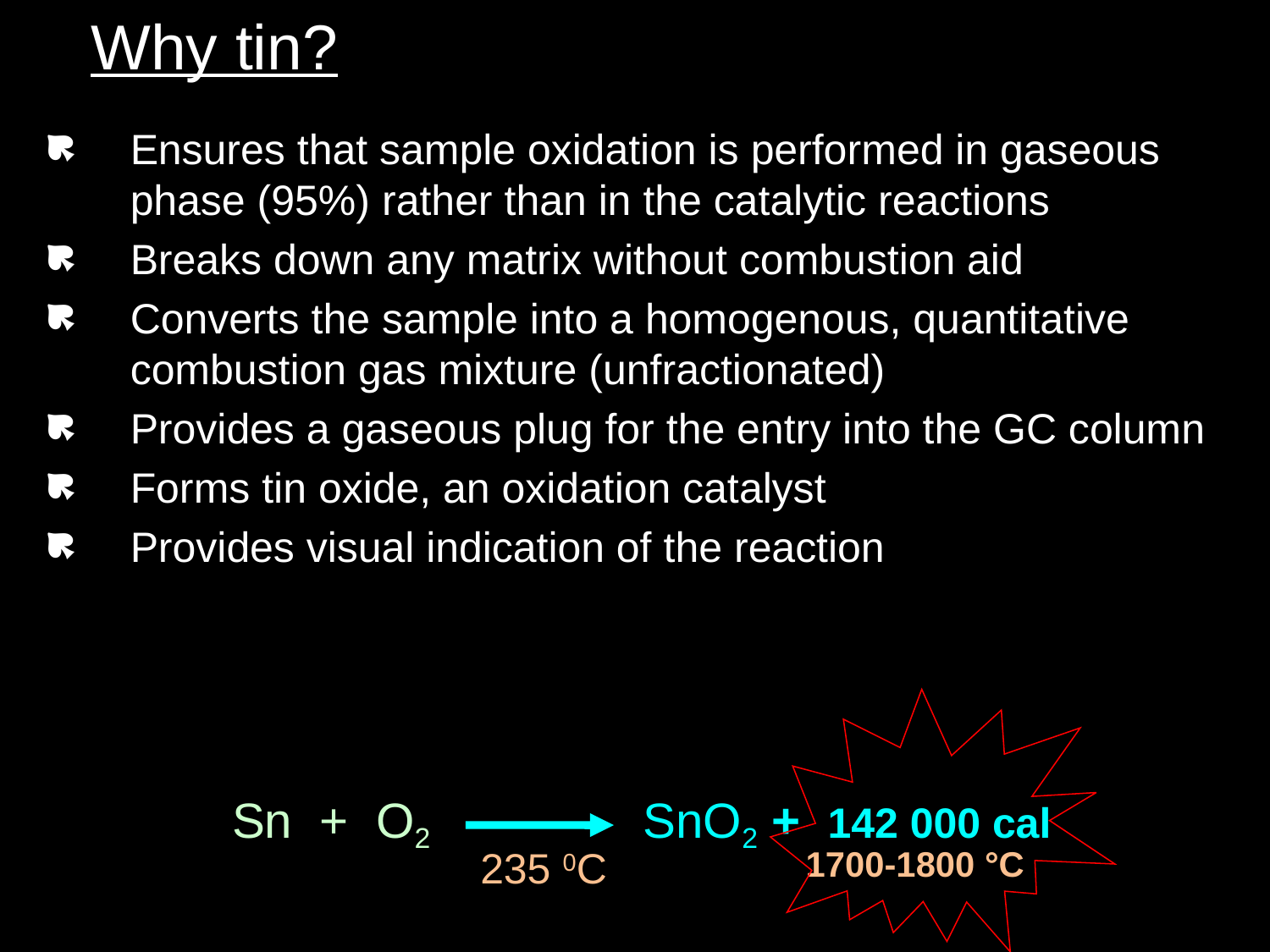

Why tin?
Ensures that sample oxidation is performed in gaseous phase (95%) rather than in the catalytic reactions
Breaks down any matrix without combustion aid
Converts the sample into a homogenous, quantitative combustion gas mixture (unfractionated)
Provides a gaseous plug for the entry into the GC column
Forms tin oxide, an oxidation catalyst
Provides visual indication of the reaction

Sn  +  O2
SnO2 +  142 000 cal

235 0C
1700-1800 °C